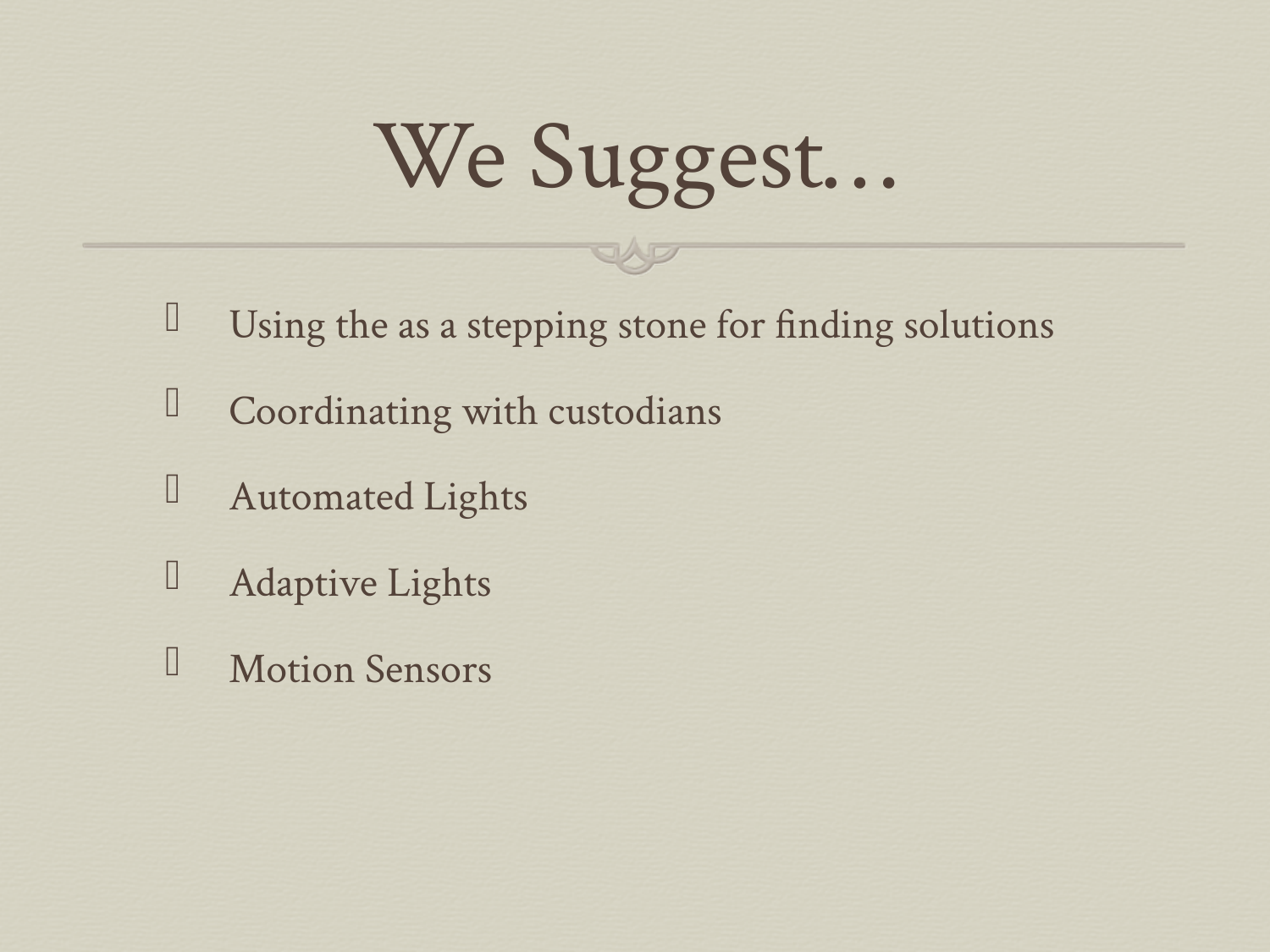

# We Suggest…
Using the as a stepping stone for finding solutions
Coordinating with custodians
Automated Lights
Adaptive Lights
Motion Sensors